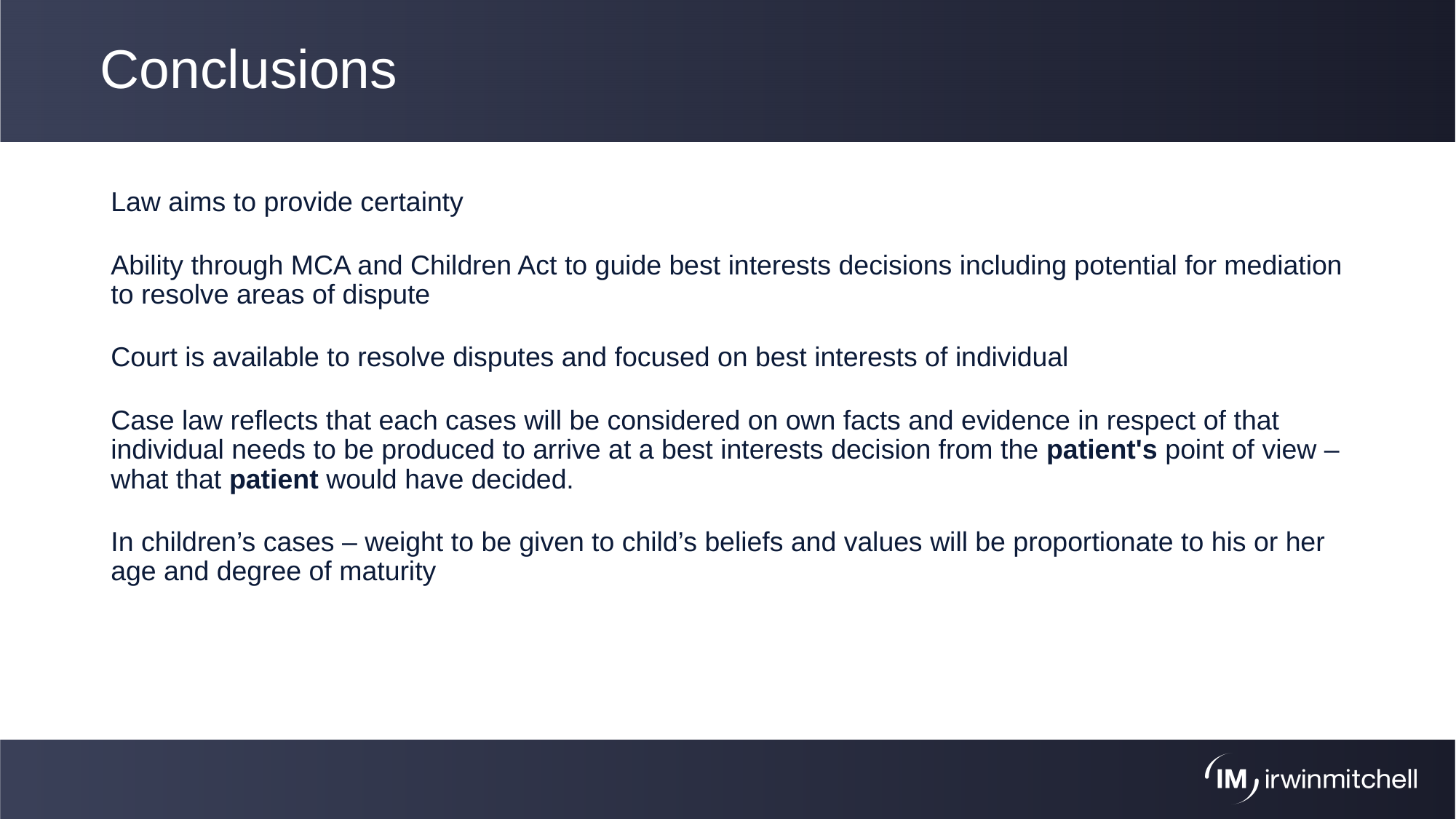

# Conclusions
Law aims to provide certainty
Ability through MCA and Children Act to guide best interests decisions including potential for mediation to resolve areas of dispute
Court is available to resolve disputes and focused on best interests of individual
Case law reflects that each cases will be considered on own facts and evidence in respect of that individual needs to be produced to arrive at a best interests decision from the patient's point of view – what that patient would have decided.
In children’s cases – weight to be given to child’s beliefs and values will be proportionate to his or her age and degree of maturity